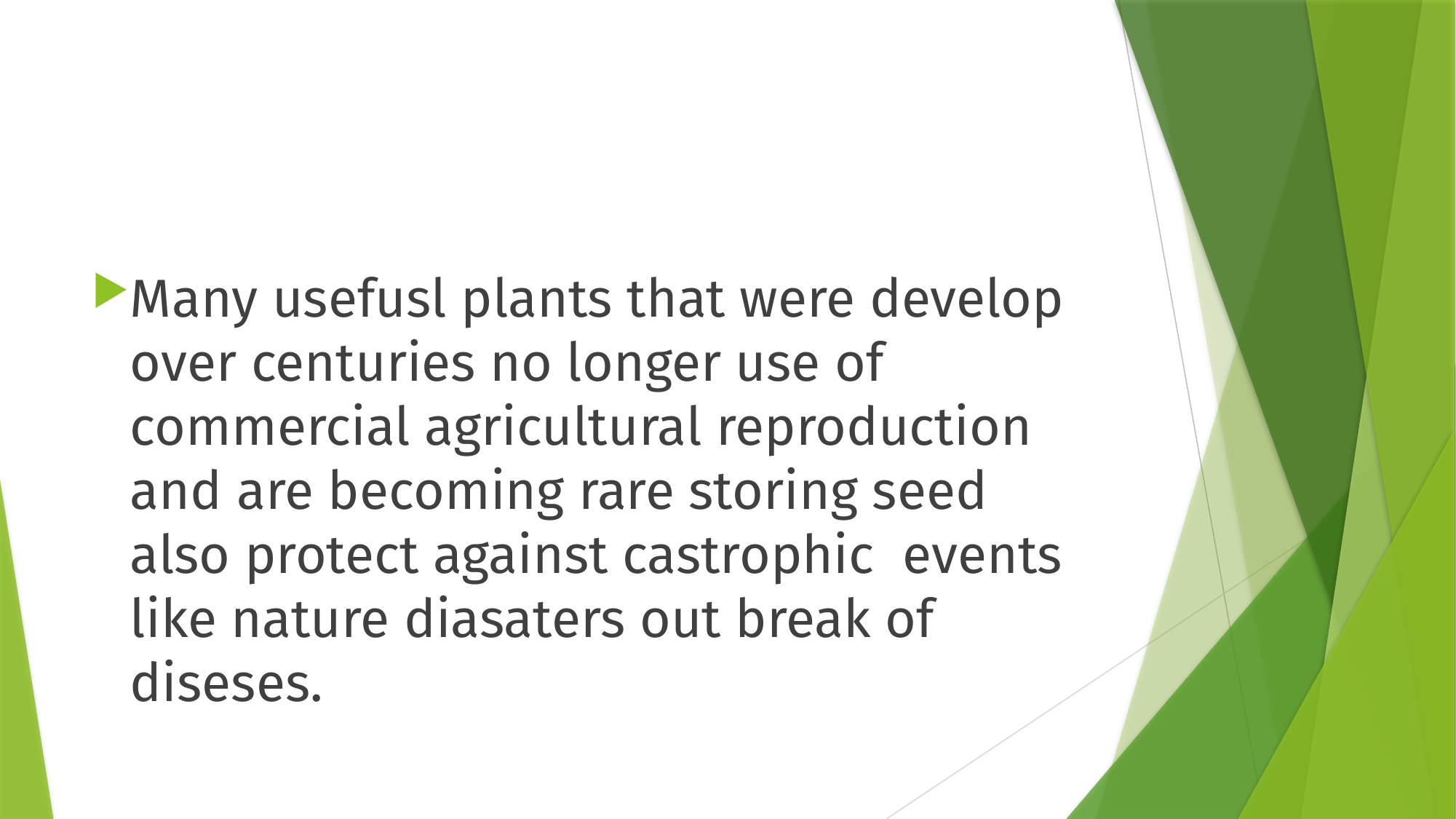

#
Many usefusl plants that were develop over centuries no longer use of commercial agricultural reproduction  and are becoming rare storing seed also protect against castrophic  events like nature diasaters out break of diseses.